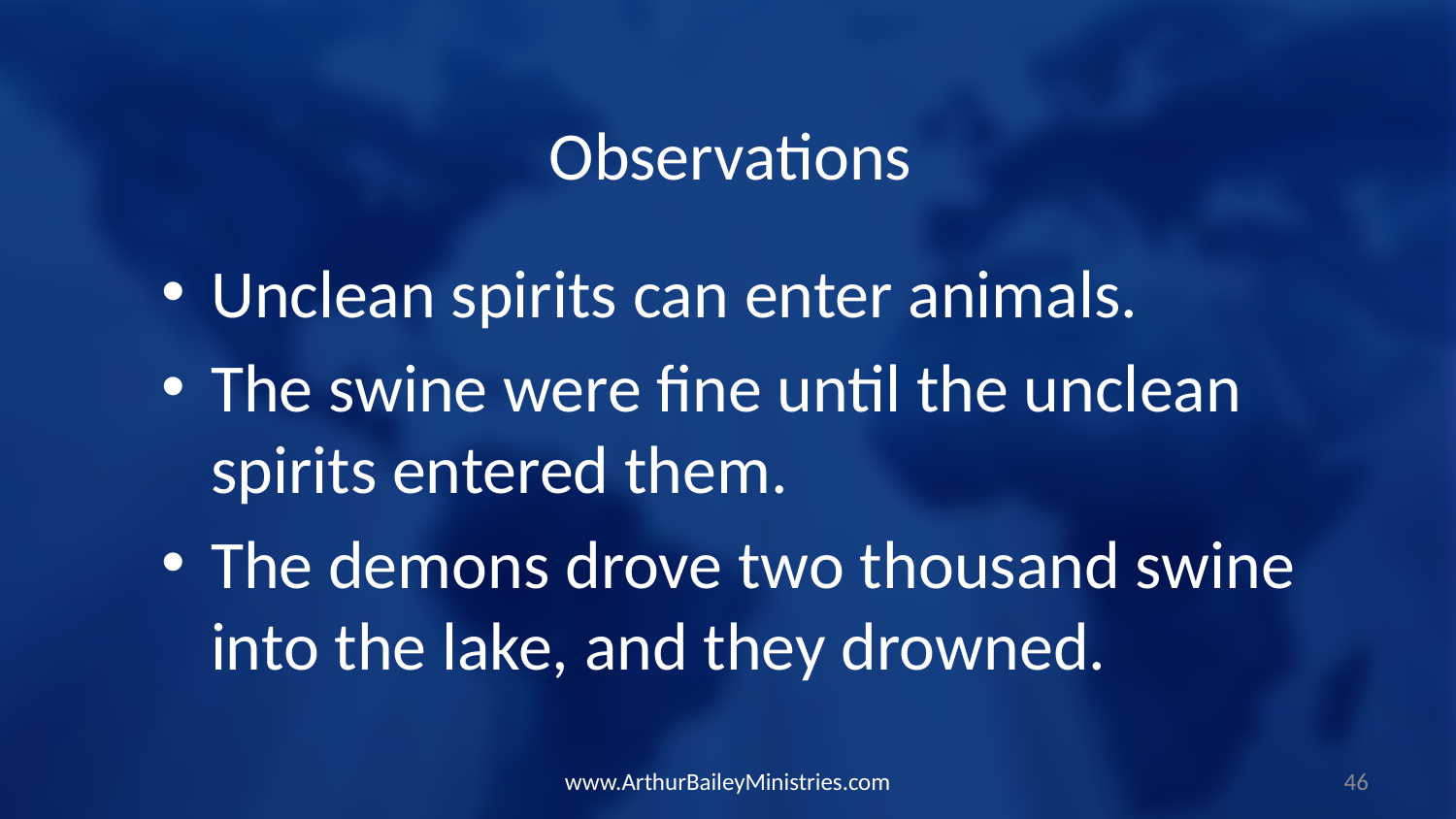

Observations

Unclean spirits can enter animals.
The swine were fine until the unclean spirits entered them.
The demons drove two thousand swine into the lake, and they drowned.

www.ArthurBaileyMinistries.com
46